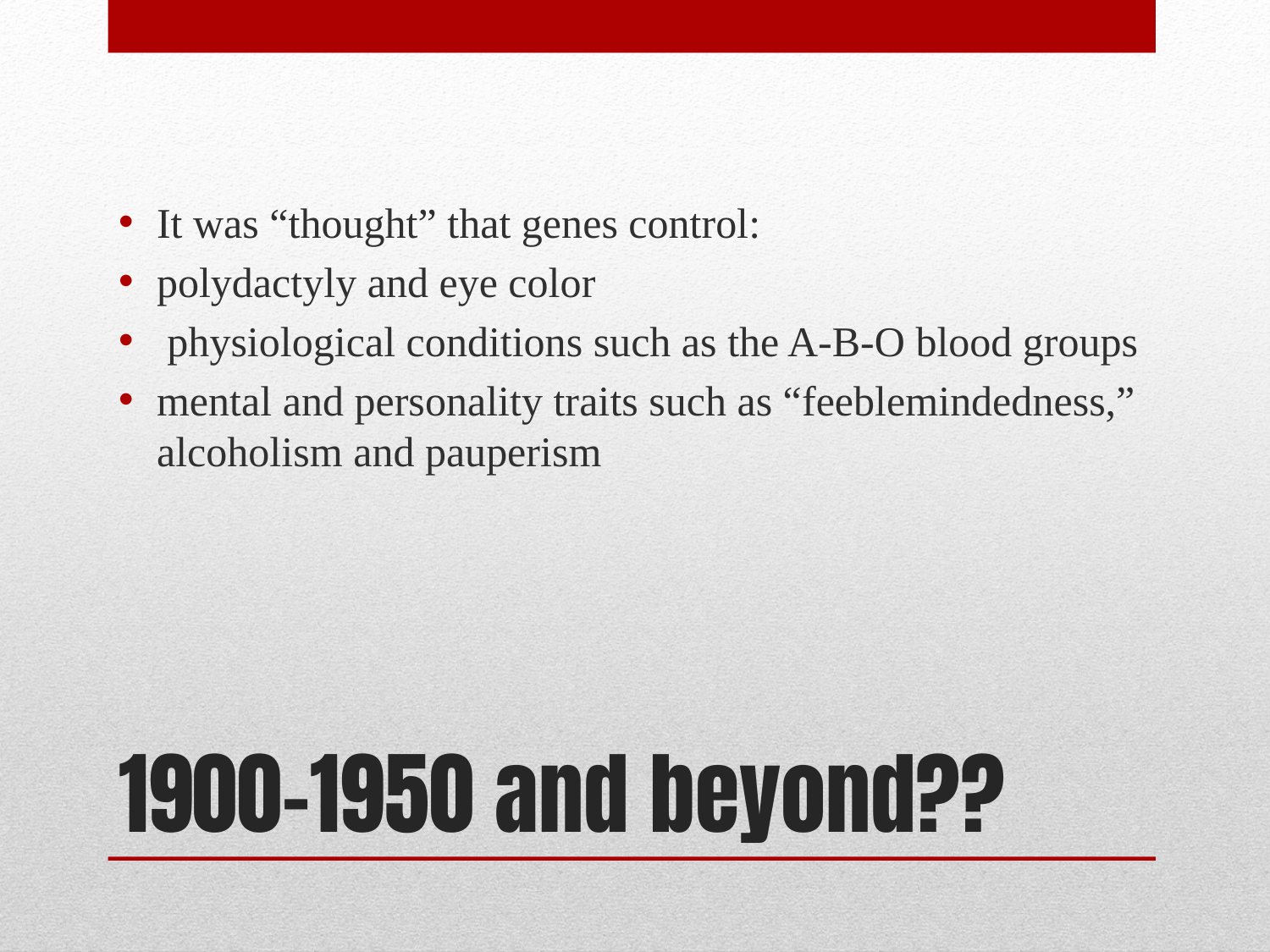

It was “thought” that genes control:
polydactyly and eye color
 physiological conditions such as the A-B-O blood groups
mental and personality traits such as “feeblemindedness,” alcoholism and pauperism

# 1900-1950 and beyond??